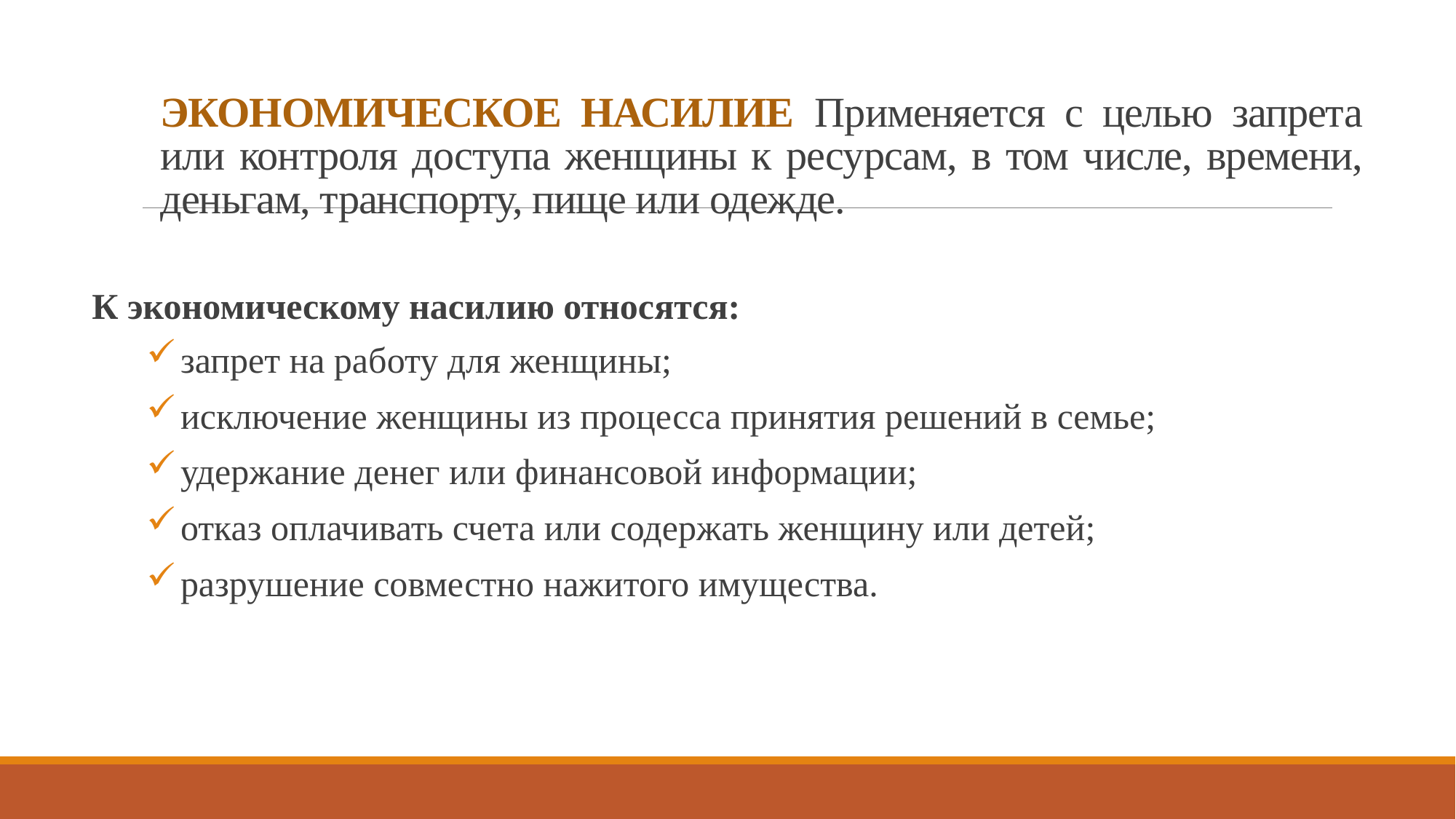

# ЭКОНОМИЧЕСКОЕ НАСИЛИЕ Применяется с целью запрета или контроля доступа женщины к ресурсам, в том числе, времени, деньгам, транспорту, пище или одежде.
К экономическому насилию относятся:
запрет на работу для женщины;
исключение женщины из процесса принятия решений в семье;
удержание денег или финансовой информации;
отказ оплачивать счета или содержать женщину или детей;
разрушение совместно нажитого имущества.